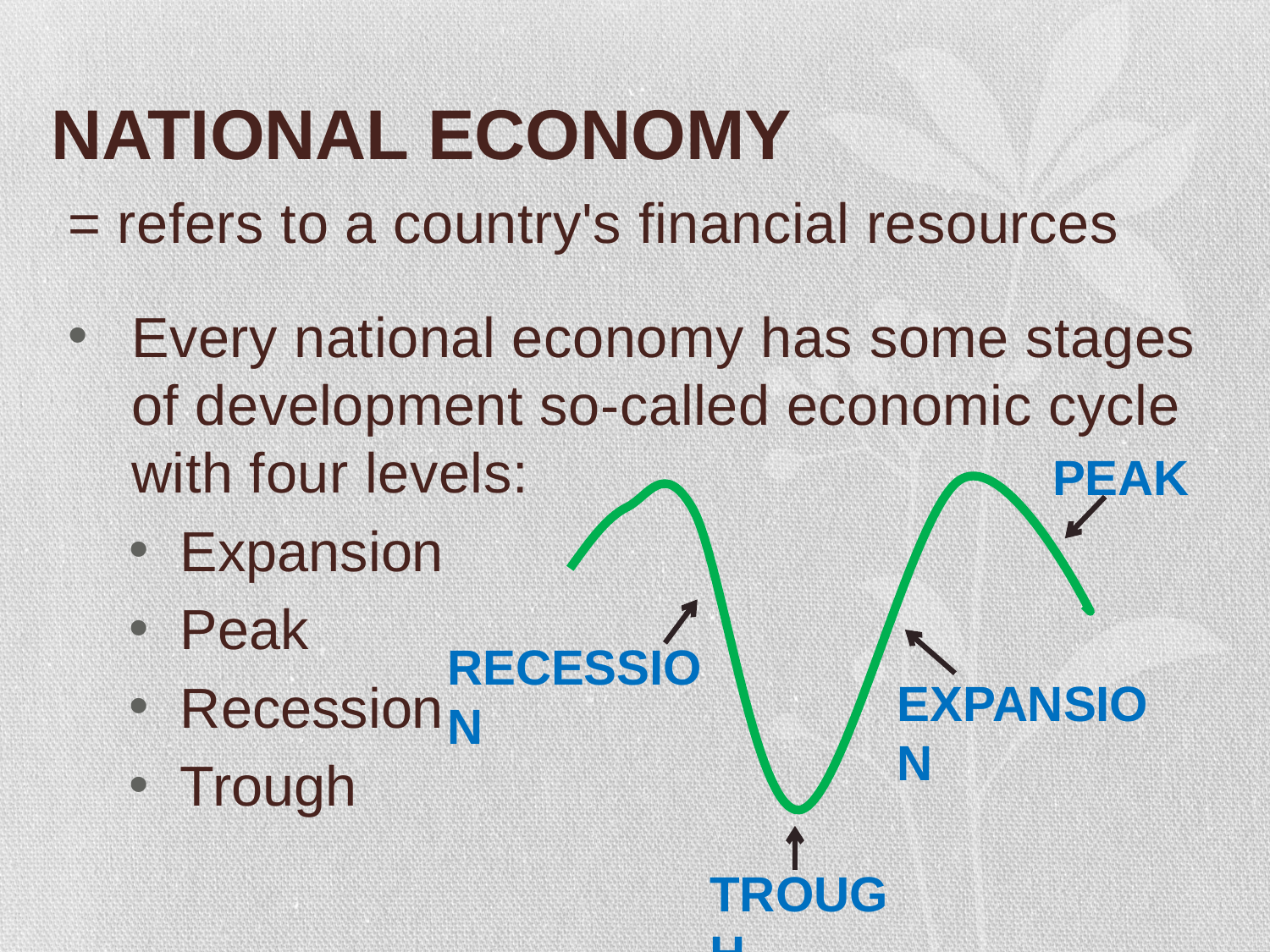

# NATIONAL ECONOMY
= refers to a country's financial resources

Every national economy has some stages of development so-called economic cycle with four levels:
Expansion
Peak
Recession
Trough

PEAK

RECESSION
EXPANSION
TROUGH